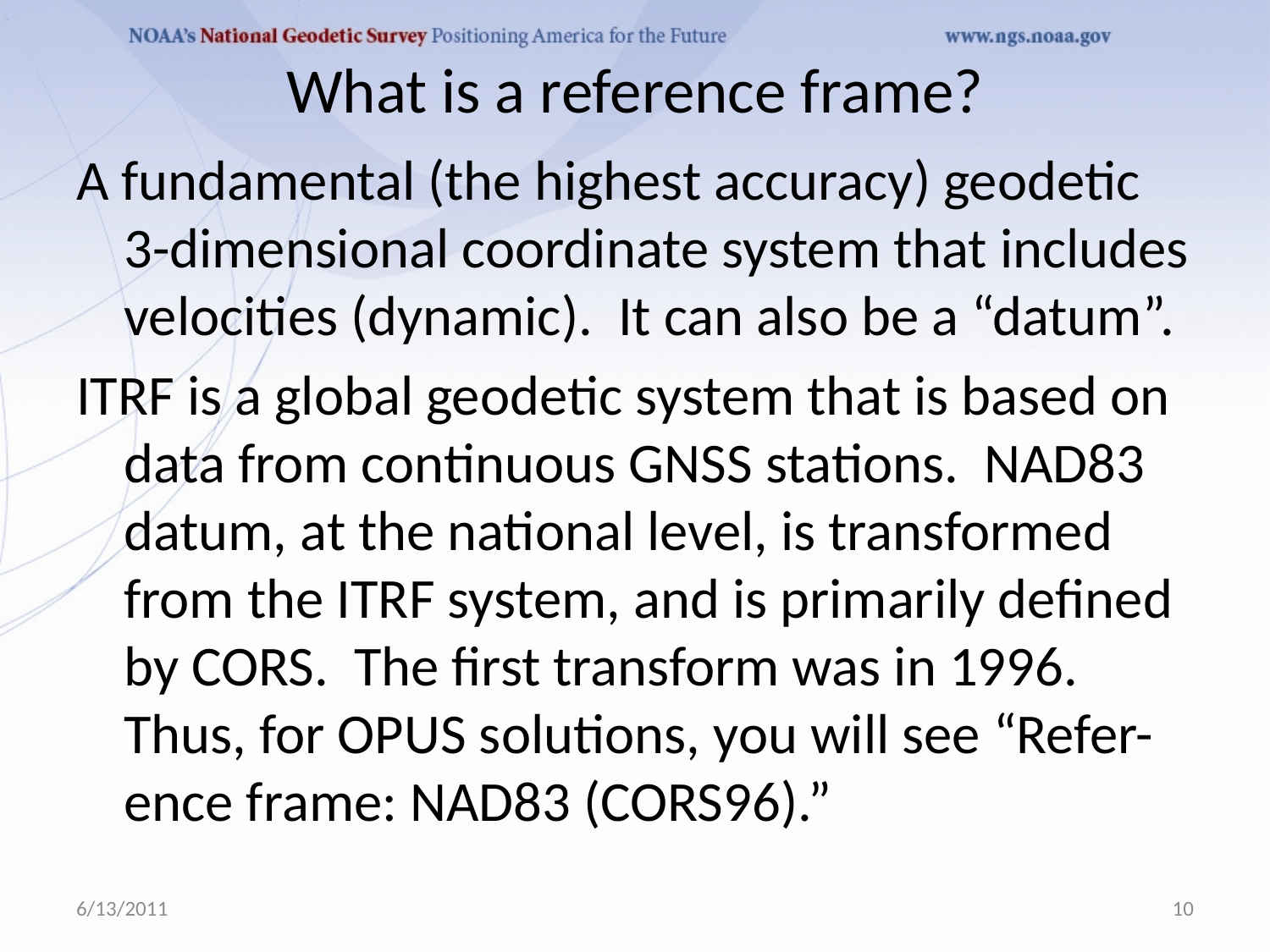

# What is a reference frame?
A fundamental (the highest accuracy) geodetic 3-dimensional coordinate system that includes velocities (dynamic).  It can also be a “datum”.
ITRF is a global geodetic system that is based on data from continuous GNSS stations.  NAD83 datum, at the national level, is transformed from the ITRF system, and is primarily defined by CORS.  The first transform was in 1996.  Thus, for OPUS solutions, you will see “Refer-ence frame: NAD83 (CORS96).”

6/13/2011
10